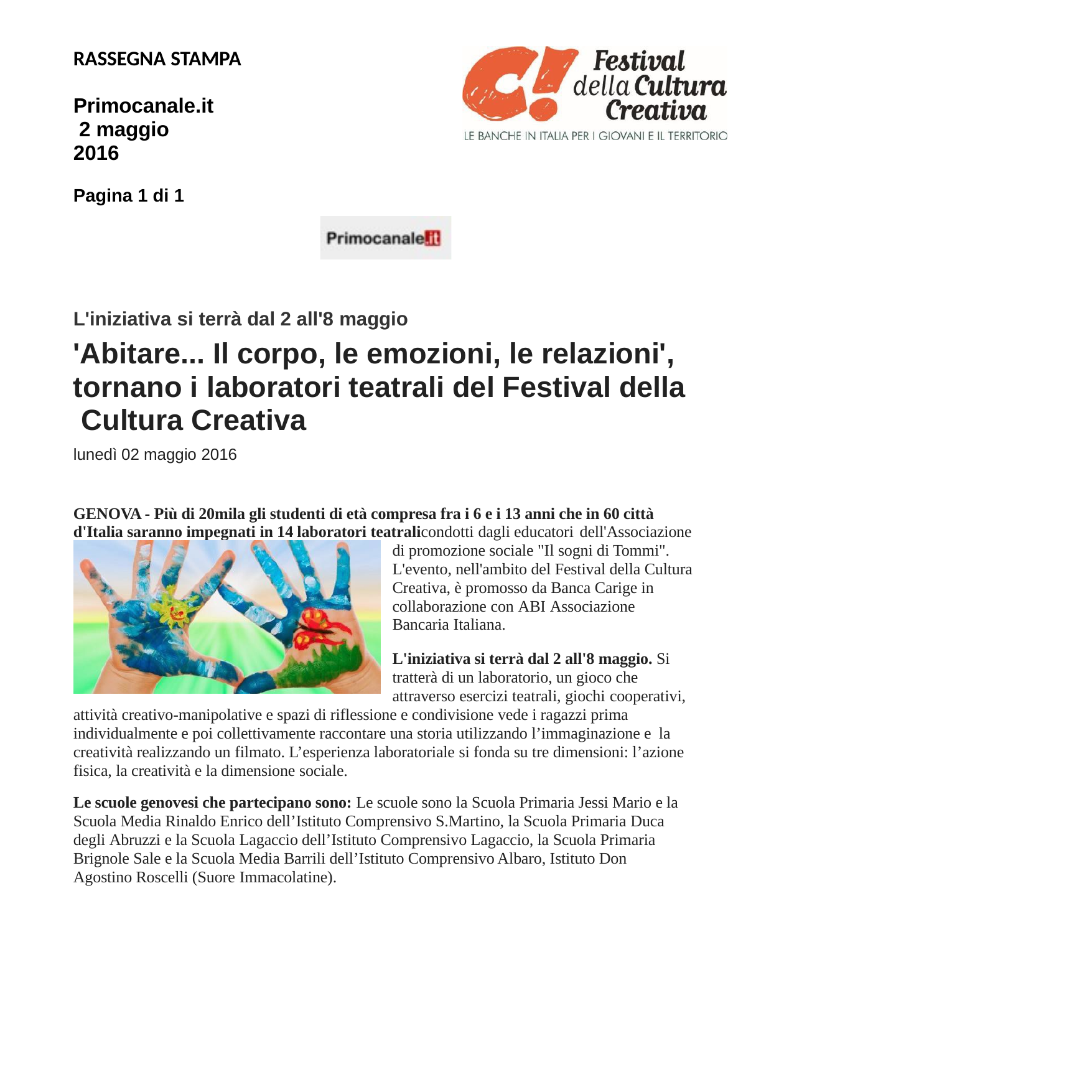

RASSEGNA STAMPA

Primocanale.it  2 maggio 2016
Pagina 1 di 1

L'iniziativa si terrà dal 2 all'8 maggio
'Abitare... Il corpo, le emozioni, le relazioni',  tornano i laboratori teatrali del Festival della  Cultura Creativa
lunedì 02 maggio 2016

GENOVA - Più di 20mila gli studenti di età compresa fra i 6 e i 13 anni che in 60 città  d'Italia saranno impegnati in 14 laboratori teatralicondotti dagli educatori dell'Associazione
di promozione sociale "Il sogni di Tommi".  L'evento, nell'ambito del Festival della Cultura  Creativa, è promosso da Banca Carige in  collaborazione con ABI Associazione
Bancaria Italiana.
L'iniziativa si terrà dal 2 all'8 maggio. Si  tratterà di un laboratorio, un gioco che  attraverso esercizi teatrali, giochi cooperativi,
attività creativo-manipolative e spazi di riflessione e condivisione vede i ragazzi prima  individualmente e poi collettivamente raccontare una storia utilizzando l’immaginazione e la
creatività realizzando un filmato. L’esperienza laboratoriale si fonda su tre dimensioni: l’azione  fisica, la creatività e la dimensione sociale.
Le scuole genovesi che partecipano sono: Le scuole sono la Scuola Primaria Jessi Mario e la  Scuola Media Rinaldo Enrico dell’Istituto Comprensivo S.Martino, la Scuola Primaria Duca  degli Abruzzi e la Scuola Lagaccio dell’Istituto Comprensivo Lagaccio, la Scuola Primaria  Brignole Sale e la Scuola Media Barrili dell’Istituto Comprensivo Albaro, Istituto Don  Agostino Roscelli (Suore Immacolatine).